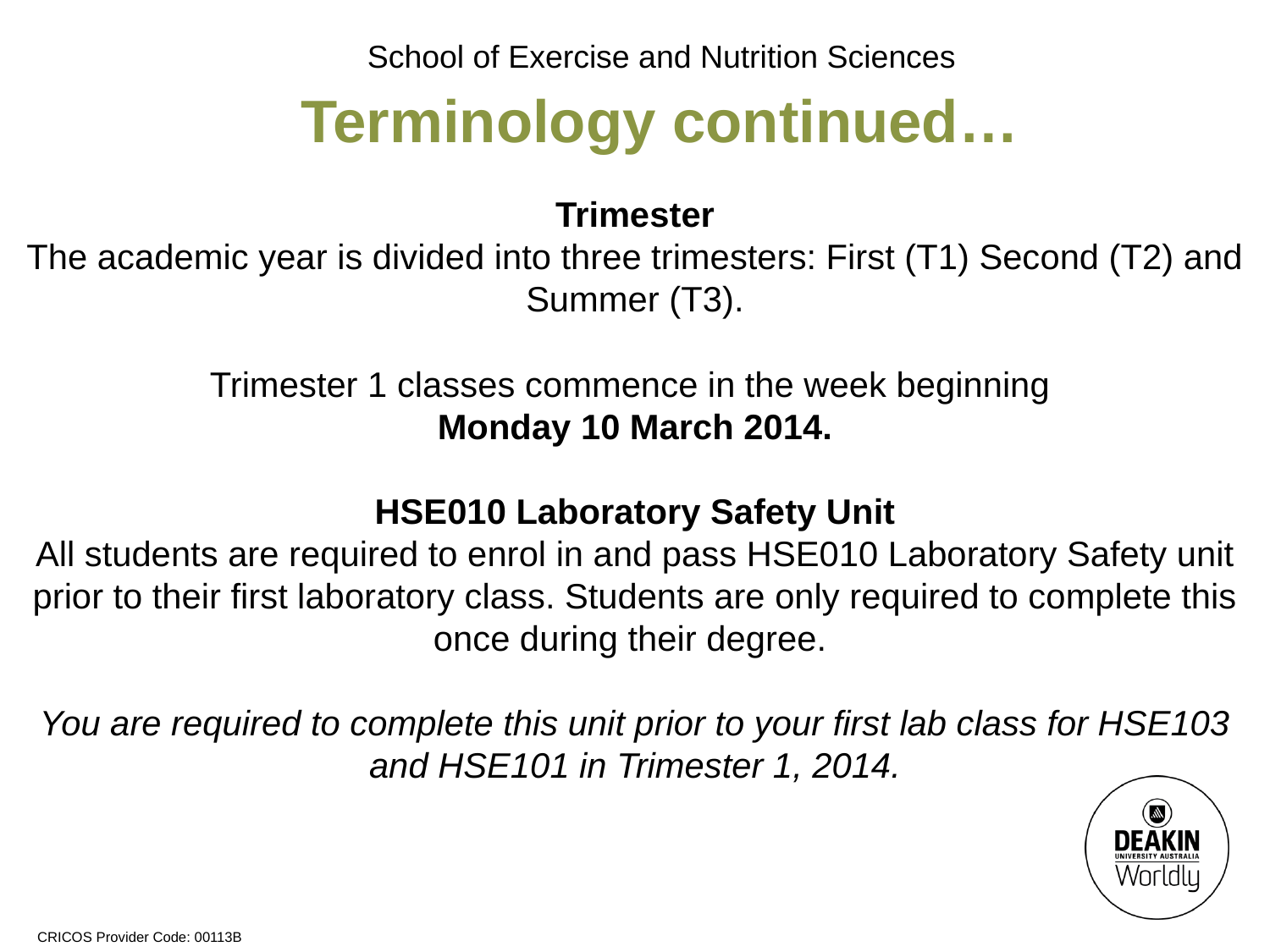

School of Exercise and Nutrition Sciences
Terminology continued…
Trimester
The academic year is divided into three trimesters: First (T1) Second (T2) and Summer (T3).

Trimester 1 classes commence in the week beginning
Monday 10 March 2014.

HSE010 Laboratory Safety Unit
All students are required to enrol in and pass HSE010 Laboratory Safety unit prior to their first laboratory class. Students are only required to complete this once during their degree.

You are required to complete this unit prior to your first lab class for HSE103 and HSE101 in Trimester 1, 2014.